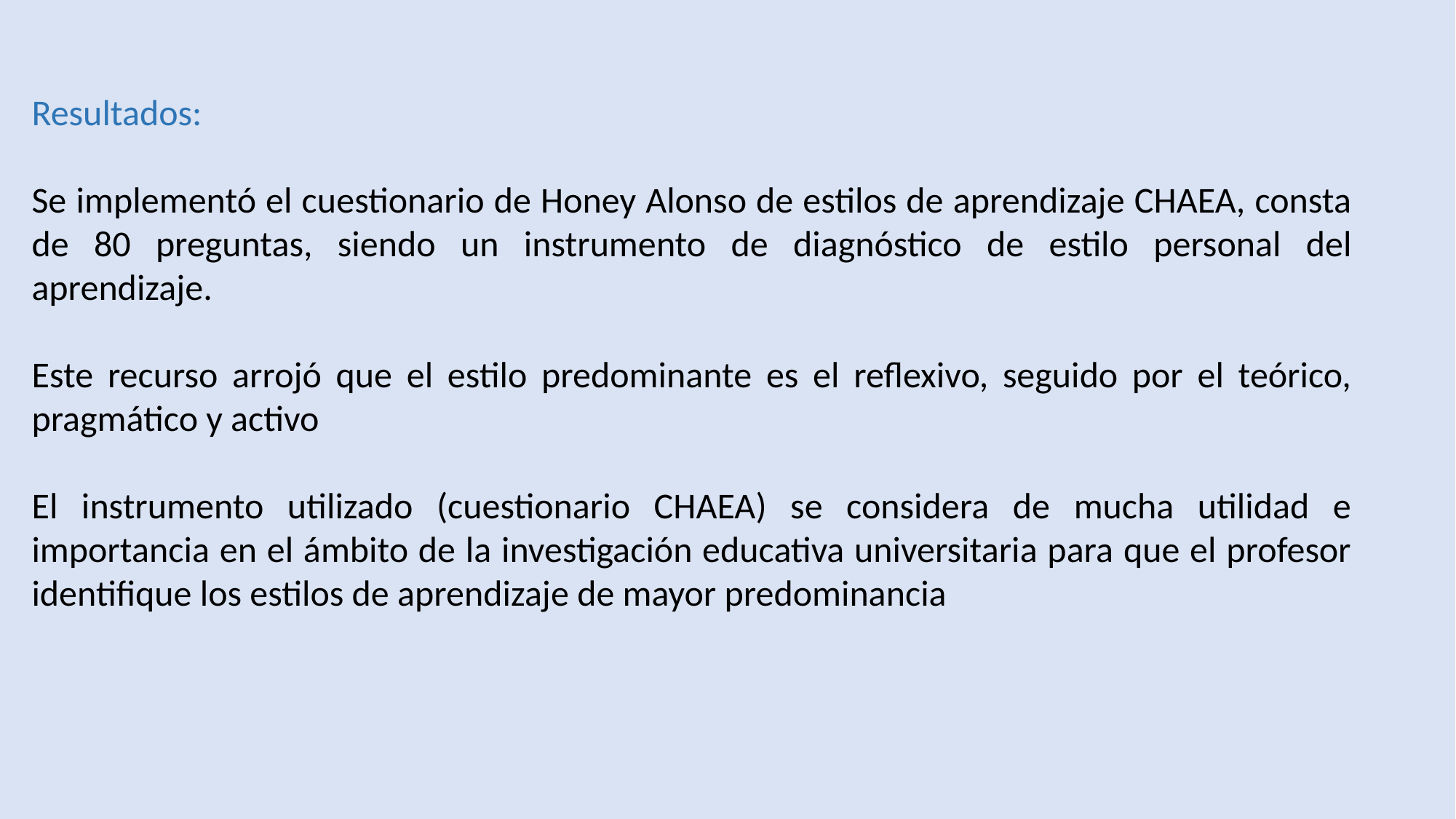

Resultados:

Se implementó el cuestionario de Honey Alonso de estilos de aprendizaje CHAEA, consta de 80 preguntas, siendo un instrumento de diagnóstico de estilo personal del aprendizaje.

Este recurso arrojó que el estilo predominante es el reflexivo, seguido por el teórico, pragmático y activo

El instrumento utilizado (cuestionario CHAEA) se considera de mucha utilidad e importancia en el ámbito de la investigación educativa universitaria para que el profesor identifique los estilos de aprendizaje de mayor predominancia